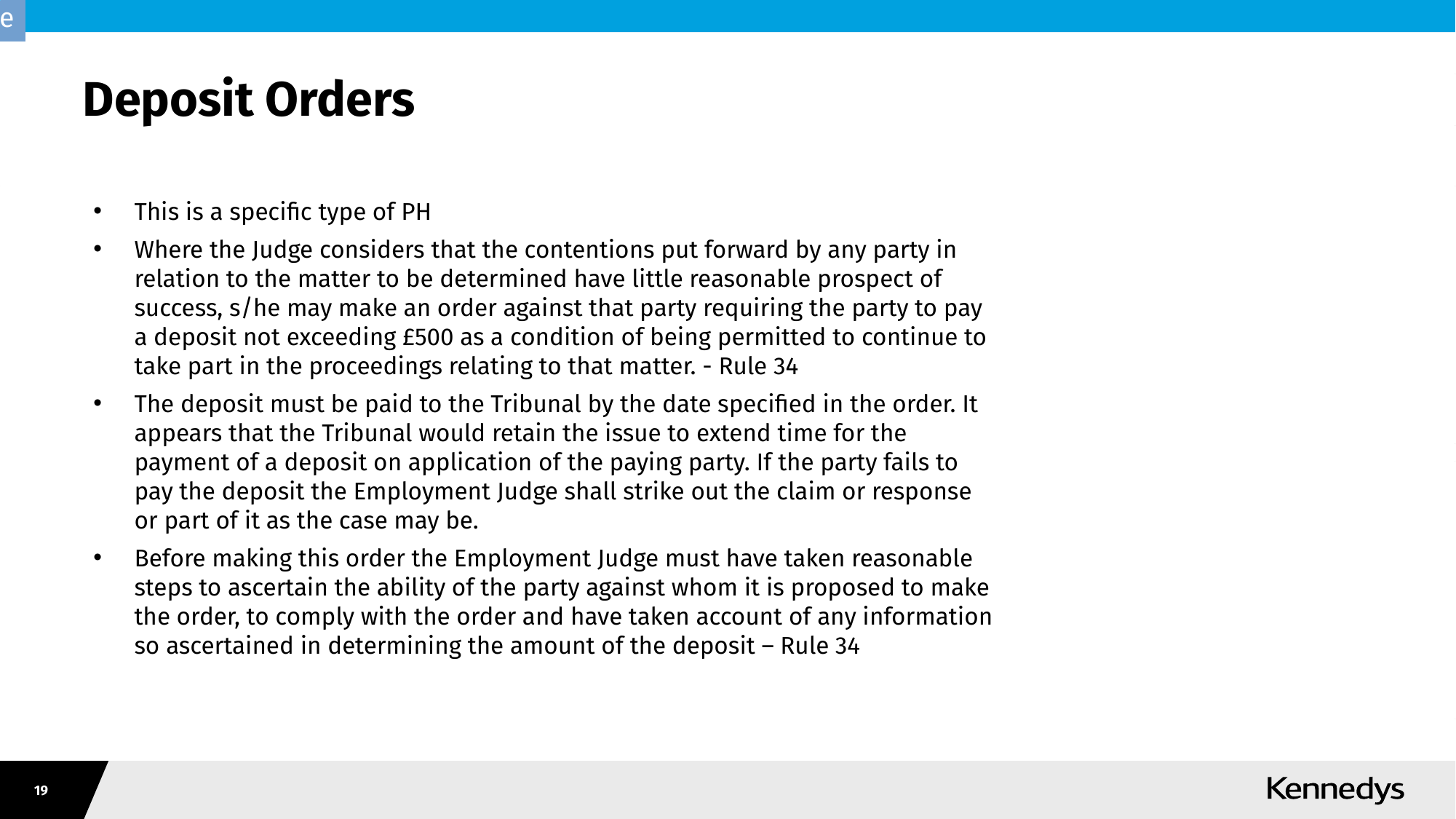

# Deposit Orders
This is a specific type of PH
Where the Judge considers that the contentions put forward by any party in relation to the matter to be determined have little reasonable prospect of success, s/he may make an order against that party requiring the party to pay a deposit not exceeding £500 as a condition of being permitted to continue to take part in the proceedings relating to that matter. - Rule 34
The deposit must be paid to the Tribunal by the date specified in the order. It appears that the Tribunal would retain the issue to extend time for the payment of a deposit on application of the paying party. If the party fails to pay the deposit the Employment Judge shall strike out the claim or response or part of it as the case may be.
Before making this order the Employment Judge must have taken reasonable steps to ascertain the ability of the party against whom it is proposed to make the order, to comply with the order and have taken account of any information so ascertained in determining the amount of the deposit – Rule 34